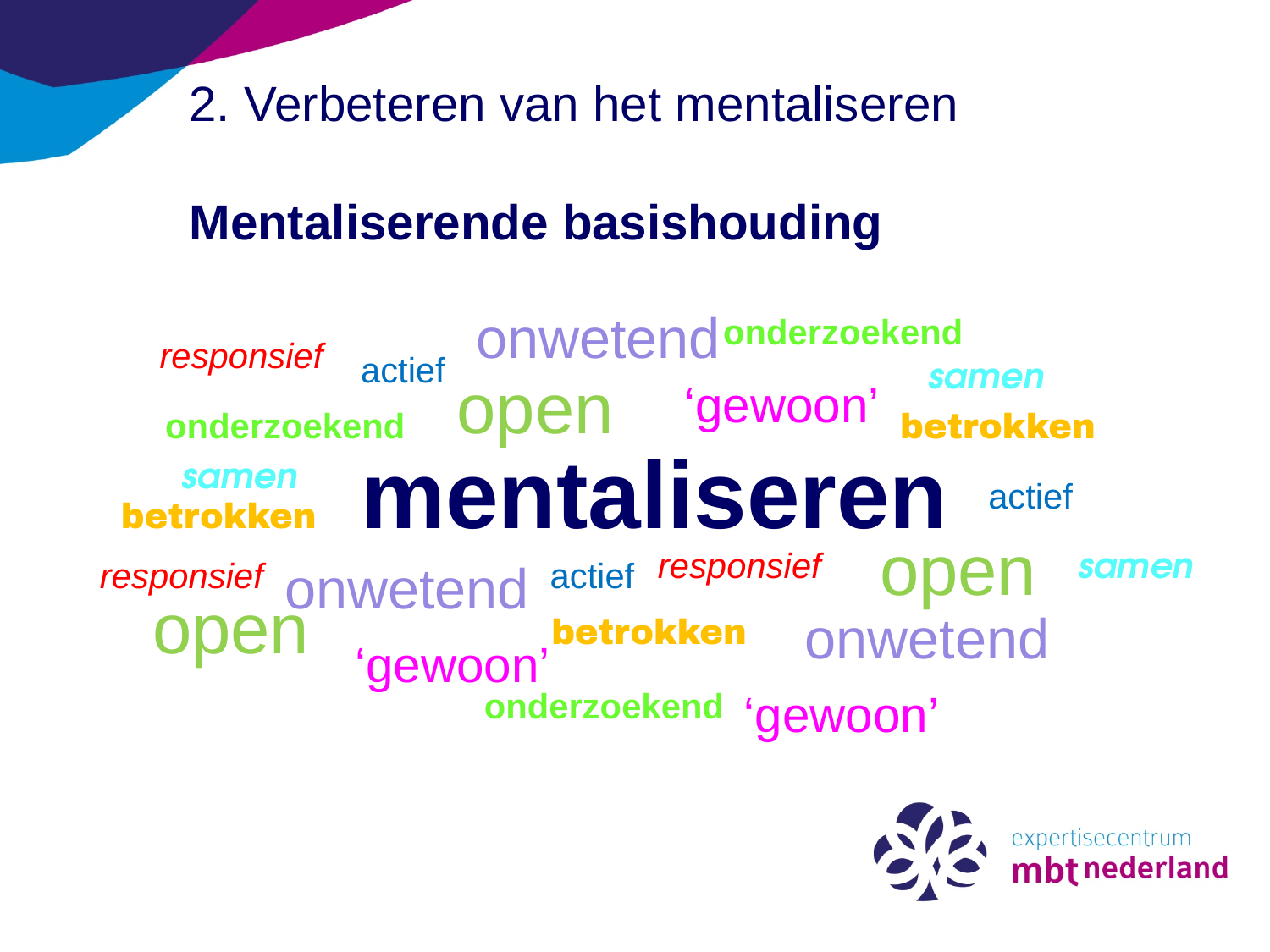

2. Verbeteren van het mentaliseren

Mentaliserende basishouding

onwetend
onderzoekend
responsief
actief
samen
open
‘gewoon’
onderzoekend
betrokken
mentaliseren
samen
actief
betrokken
open
responsief
samen
onwetend
responsief
actief
open
onwetend
betrokken
‘gewoon’
onderzoekend
‘gewoon’